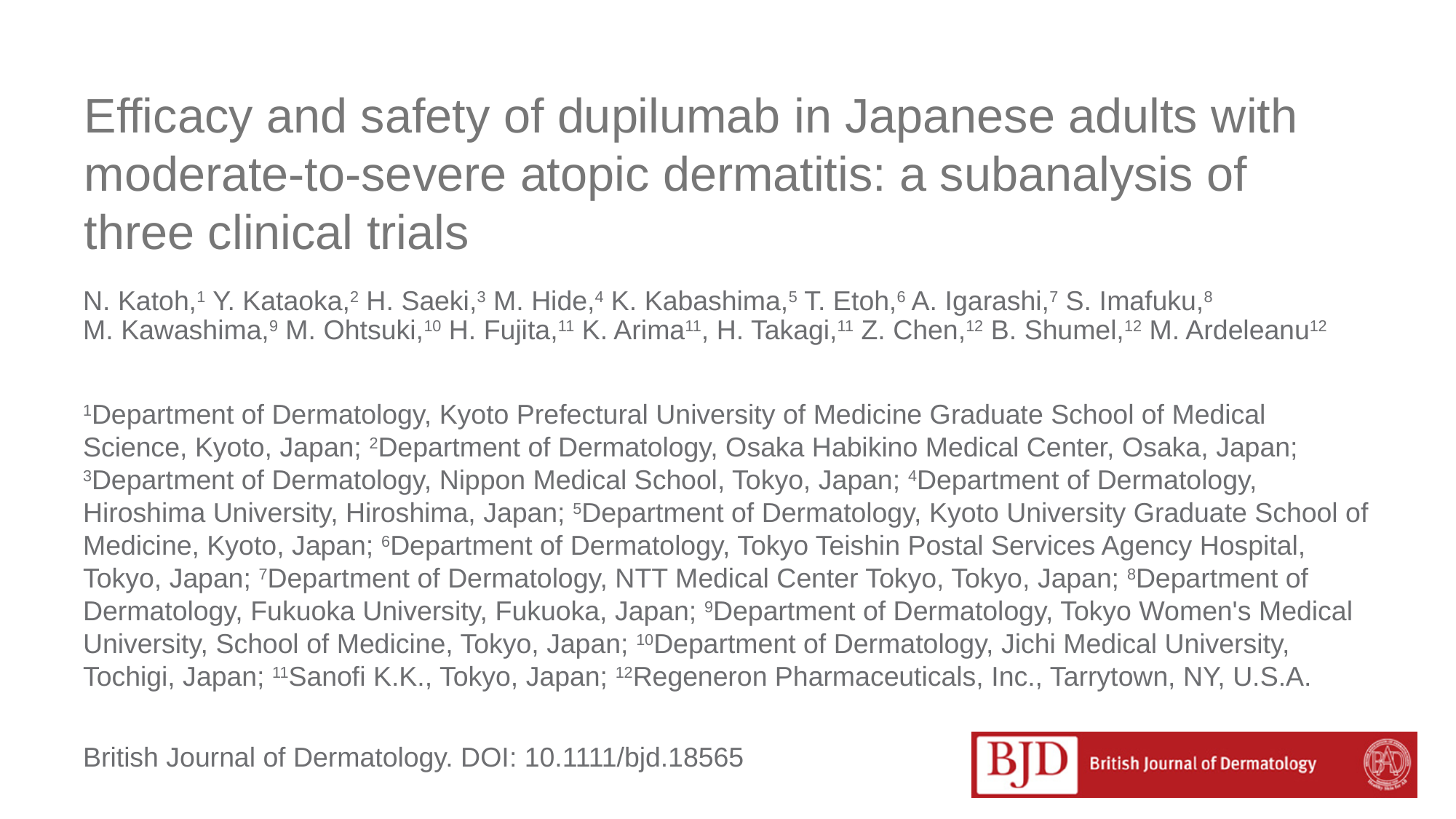

# Efficacy and safety of dupilumab in Japanese adults with moderate-to-severe atopic dermatitis: a subanalysis of three clinical trials
N. Katoh,1 Y. Kataoka,2 H. Saeki,3 M. Hide,4 K. Kabashima,5 T. Etoh,6 A. Igarashi,7 S. Imafuku,8 M. Kawashima,9 M. Ohtsuki,10 H. Fujita,11 K. Arima11, H. Takagi,11 Z. Chen,12 B. Shumel,12 M. Ardeleanu12

1Department of Dermatology, Kyoto Prefectural University of Medicine Graduate School of Medical Science, Kyoto, Japan; 2Department of Dermatology, Osaka Habikino Medical Center, Osaka, Japan; 3Department of Dermatology, Nippon Medical School, Tokyo, Japan; 4Department of Dermatology, Hiroshima University, Hiroshima, Japan; 5Department of Dermatology, Kyoto University Graduate School of Medicine, Kyoto, Japan; 6Department of Dermatology, Tokyo Teishin Postal Services Agency Hospital, Tokyo, Japan; 7Department of Dermatology, NTT Medical Center Tokyo, Tokyo, Japan; 8Department of Dermatology, Fukuoka University, Fukuoka, Japan; 9Department of Dermatology, Tokyo Women's Medical University, School of Medicine, Tokyo, Japan; 10Department of Dermatology, Jichi Medical University, Tochigi, Japan; 11Sanofi K.K., Tokyo, Japan; 12Regeneron Pharmaceuticals, Inc., Tarrytown, NY, U.S.A.

British Journal of Dermatology. DOI: 10.1111/bjd.18565